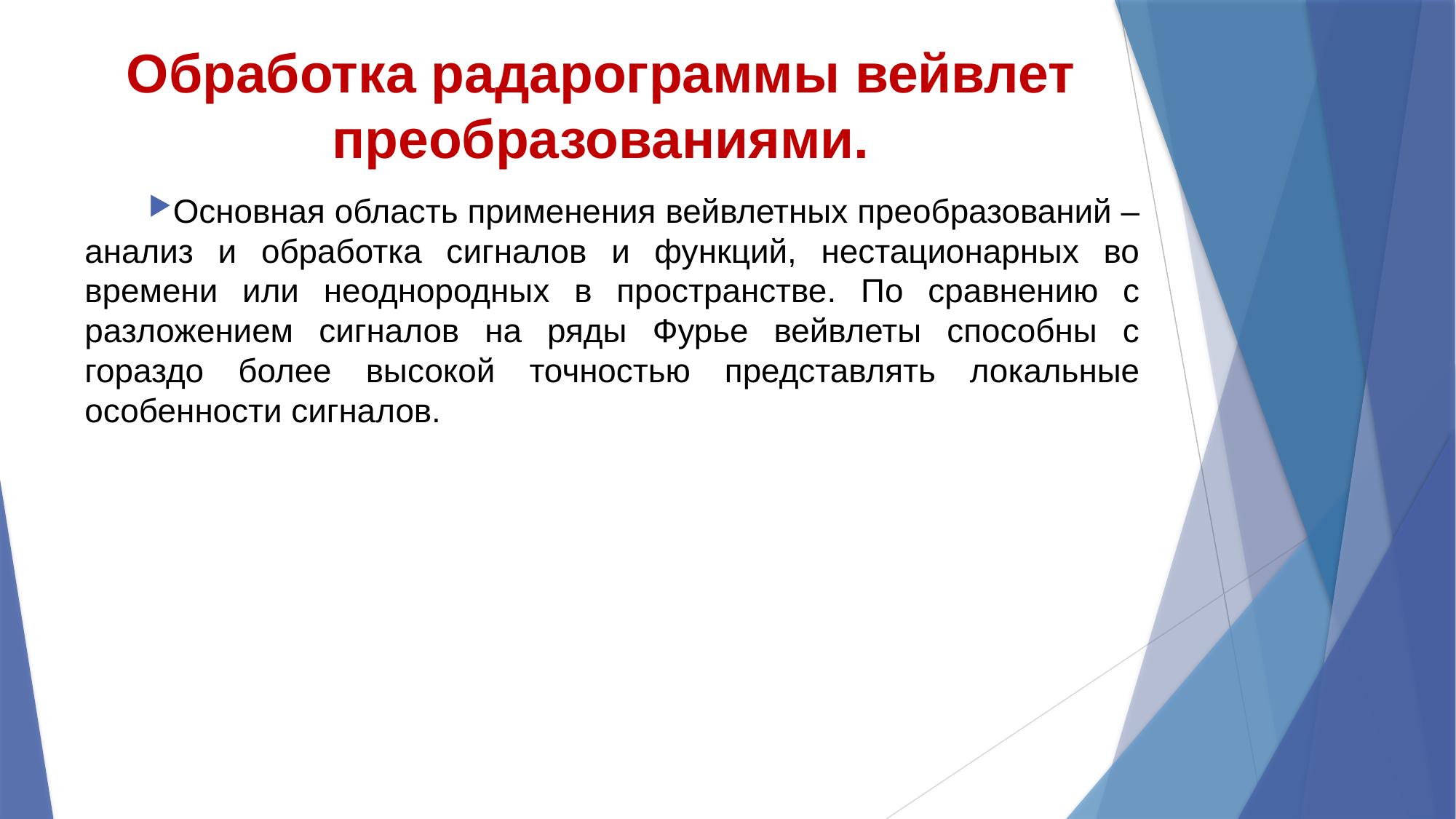

# Обработка радарограммы вейвлет преобразованиями.
Основная область применения вейвлетных преобразований – анализ и обработка сигналов и функций, нестационарных во времени или неоднородных в пространстве. По сравнению с разложением сигналов на ряды Фурье вейвлеты способны с гораздо более высокой точностью представлять локальные особенности сигналов.